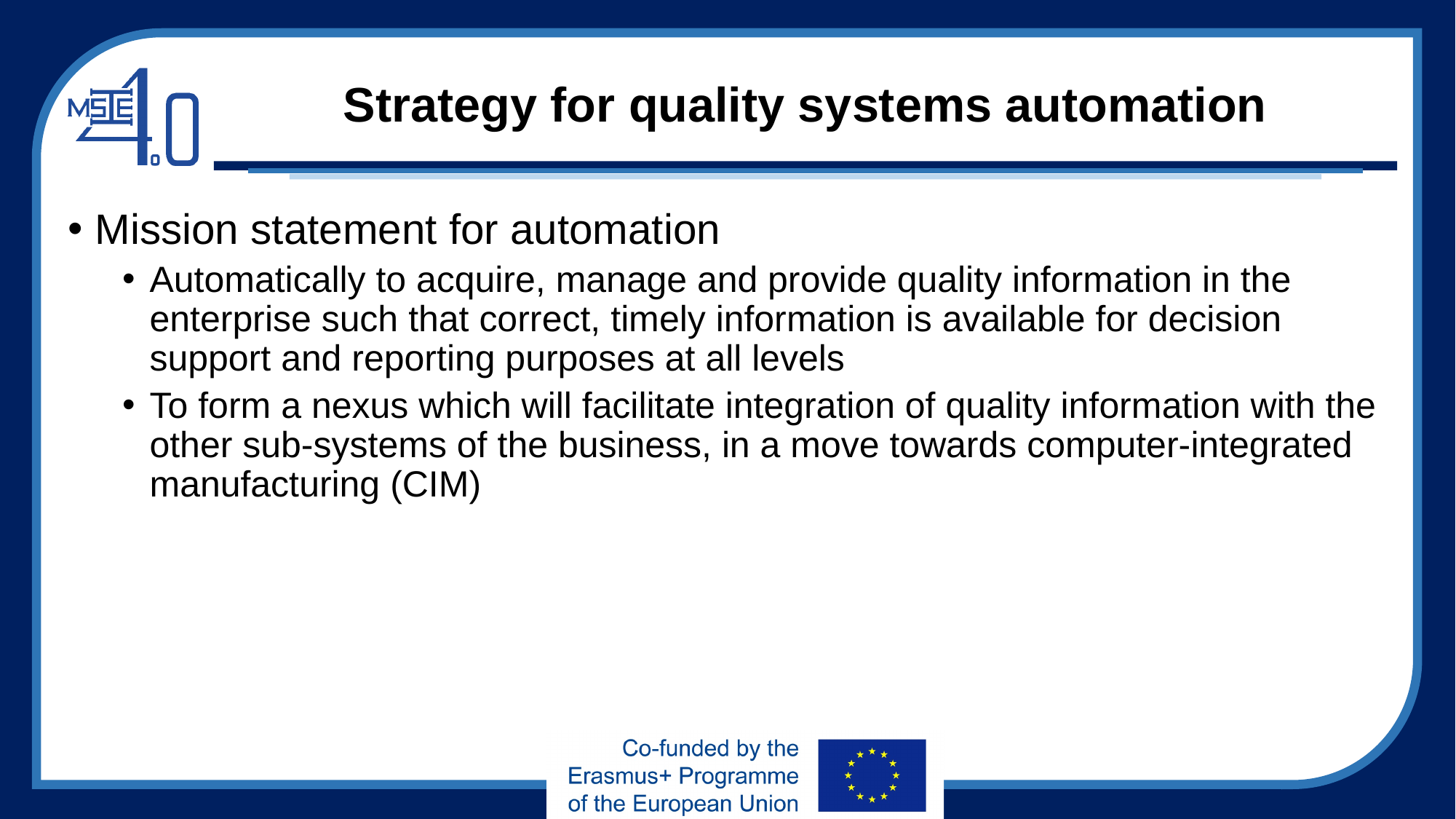

# Strategy for quality systems automation
Mission statement for automation
Automatically to acquire, manage and provide quality information in the enterprise such that correct, timely information is available for decision support and reporting purposes at all levels
To form a nexus which will facilitate integration of quality information with the other sub-systems of the business, in a move towards computer-integrated manufacturing (CIM)